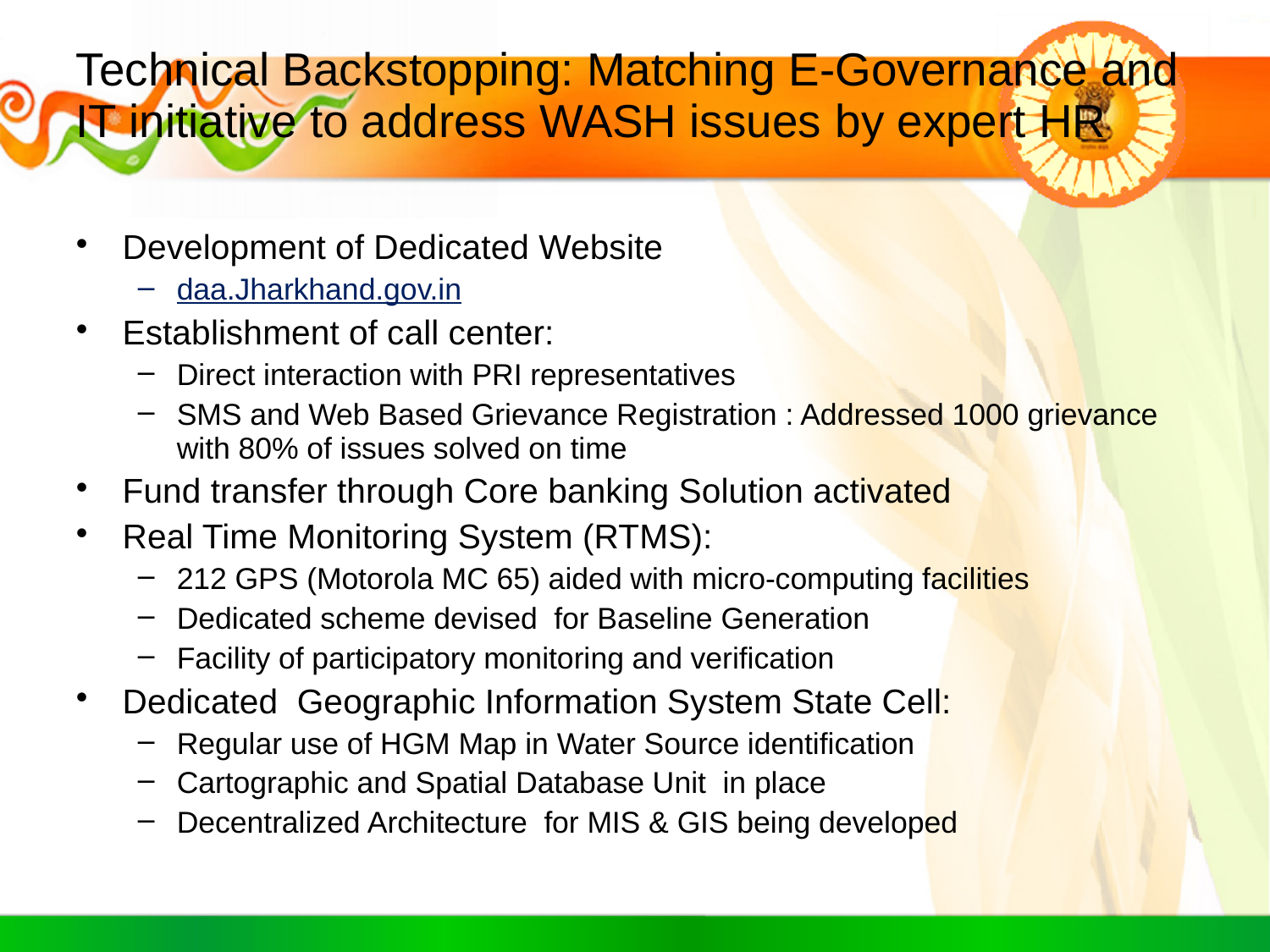

# Technical Backstopping: Matching E-Governance and IT initiative to address WASH issues by expert HR
Development of Dedicated Website
daa.Jharkhand.gov.in
Establishment of call center:
Direct interaction with PRI representatives
SMS and Web Based Grievance Registration : Addressed 1000 grievance with 80% of issues solved on time
Fund transfer through Core banking Solution activated
Real Time Monitoring System (RTMS):
212 GPS (Motorola MC 65) aided with micro-computing facilities
Dedicated scheme devised  for Baseline Generation
Facility of participatory monitoring and verification
Dedicated  Geographic Information System State Cell:
Regular use of HGM Map in Water Source identification
Cartographic and Spatial Database Unit  in place
Decentralized Architecture  for MIS & GIS being developed